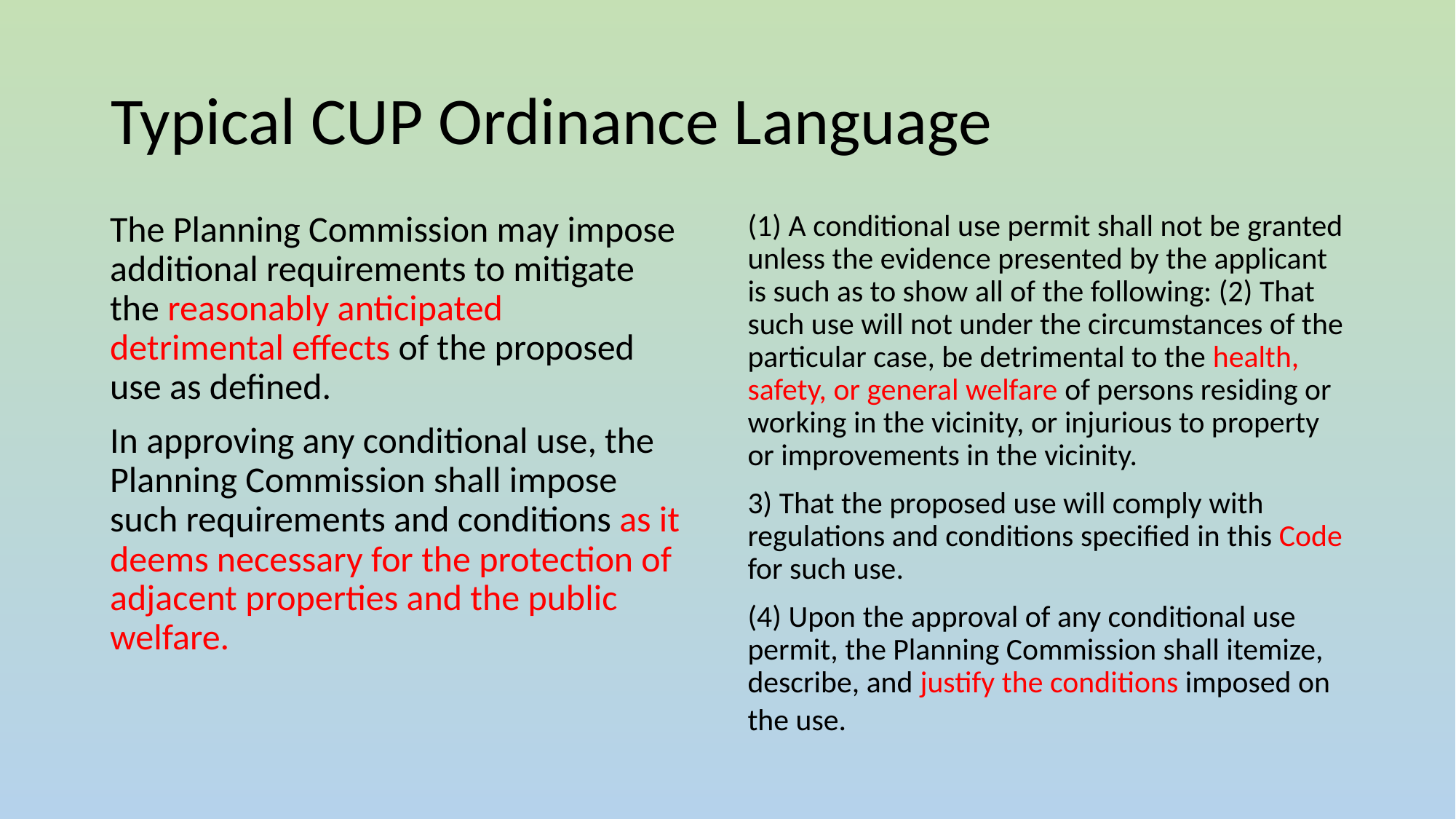

# Typical CUP Ordinance Language
(1) A conditional use permit shall not be granted unless the evidence presented by the applicant is such as to show all of the following: (2) That such use will not under the circumstances of the particular case, be detrimental to the health, safety, or general welfare of persons residing or working in the vicinity, or injurious to property or improvements in the vicinity.
3) That the proposed use will comply with regulations and conditions specified in this Code for such use.
(4) Upon the approval of any conditional use permit, the Planning Commission shall itemize, describe, and justify the conditions imposed on the use.

The Planning Commission may impose additional requirements to mitigate the reasonably anticipated detrimental effects of the proposed use as defined.
In approving any conditional use, the Planning Commission shall impose such requirements and conditions as it deems necessary for the protection of adjacent properties and the public welfare.